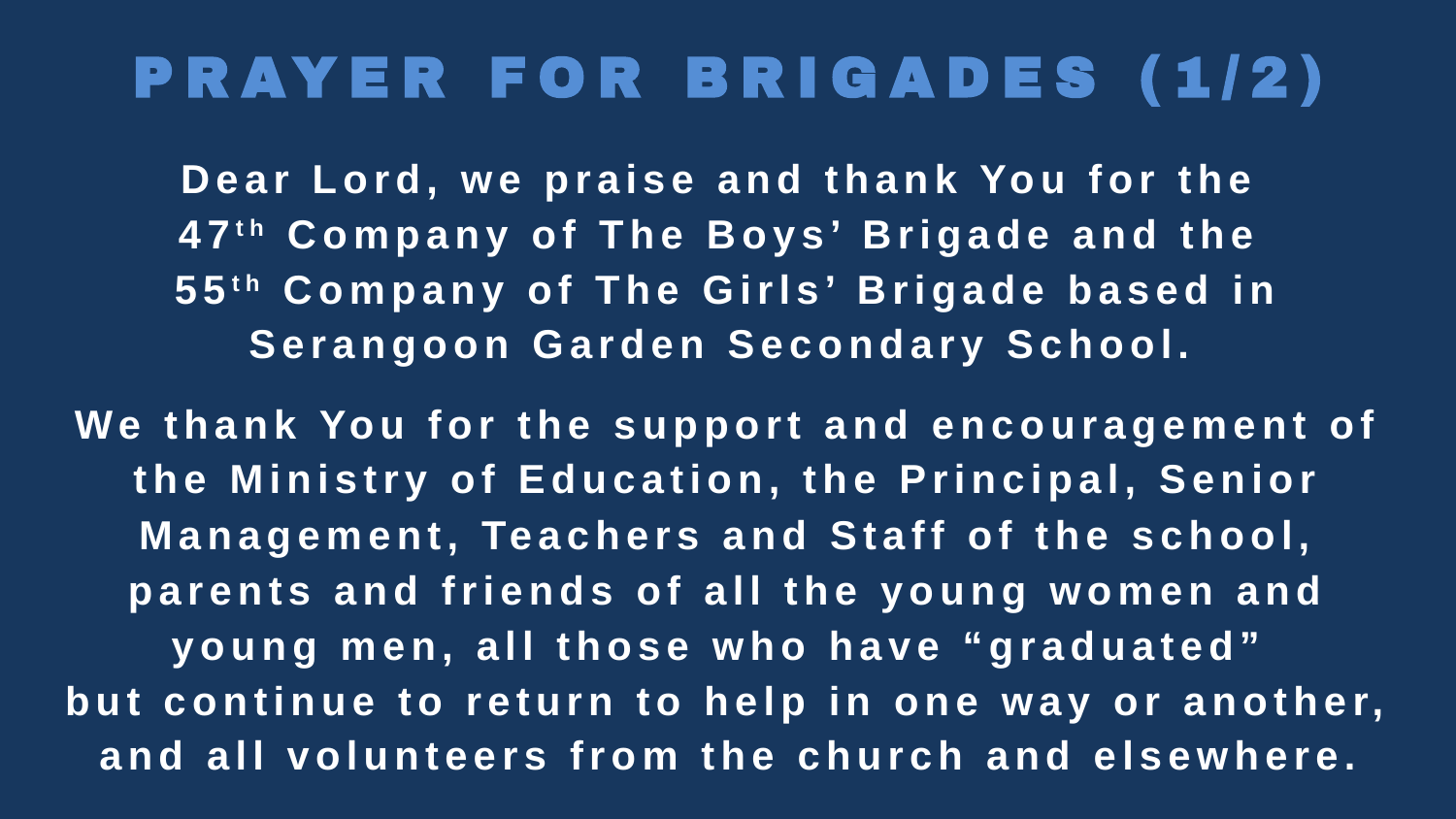

# PRAYER FOR BRIGADES (1/2)
Dear Lord, we praise and thank You for the
47th Company of The Boys’ Brigade and the
55th Company of The Girls’ Brigade based in Serangoon Garden Secondary School.
We thank You for the support and encouragement of the Ministry of Education, the Principal, Senior Management, Teachers and Staff of the school, parents and friends of all the young women and young men, all those who have “graduated”
but continue to return to help in one way or another, and all volunteers from the church and elsewhere.